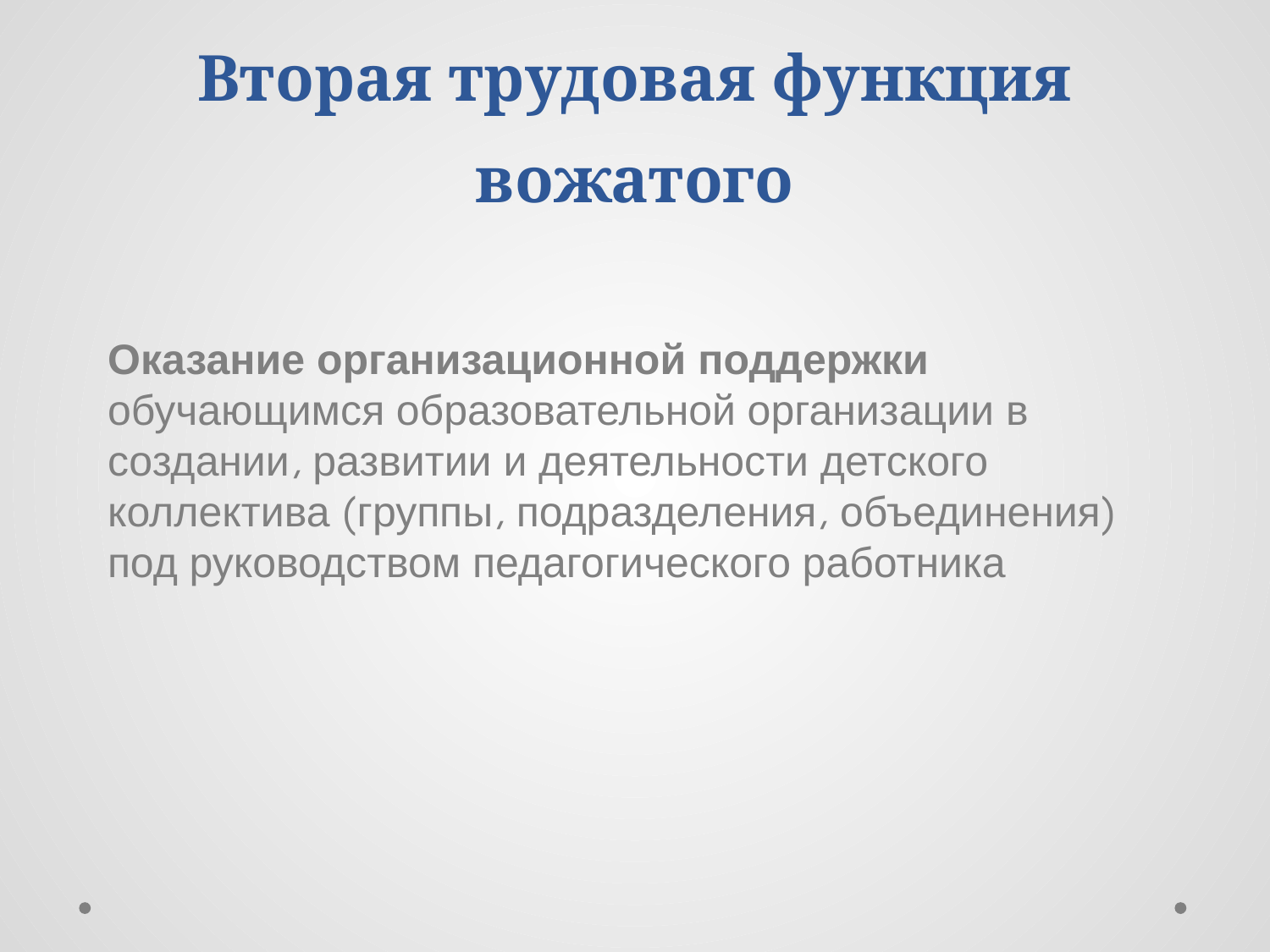

# Вторая трудовая функция вожатого
Оказание организационной поддержки обучающимся образовательной организации в создании, развитии и деятельности детского коллектива (группы, подразделения, объединения) под руководством педагогического работника